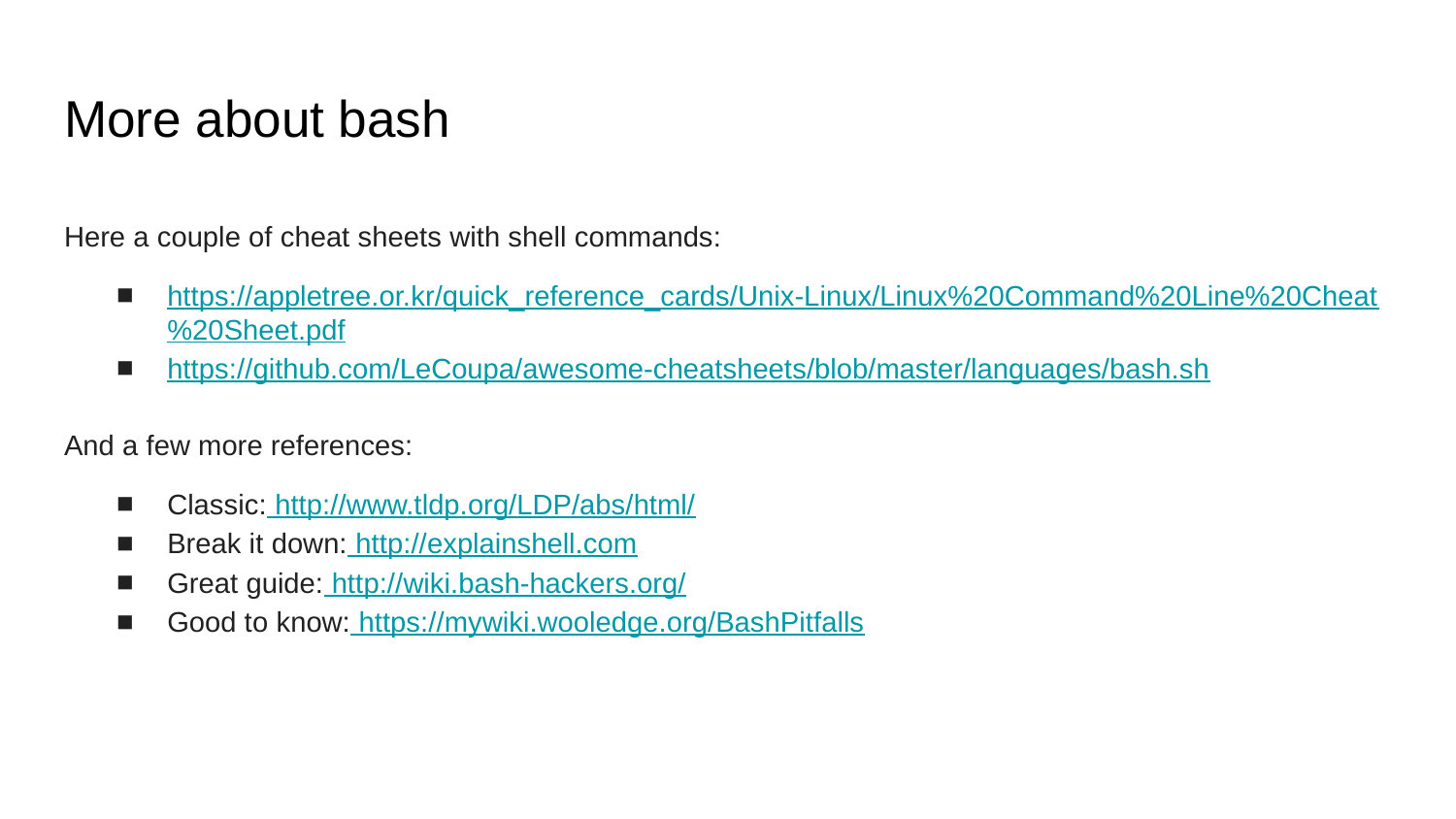

# More about bash
Here a couple of cheat sheets with shell commands:
https://appletree.or.kr/quick_reference_cards/Unix-Linux/Linux%20Command%20Line%20Cheat%20Sheet.pdf
https://github.com/LeCoupa/awesome-cheatsheets/blob/master/languages/bash.sh
And a few more references:
Classic: http://www.tldp.org/LDP/abs/html/
Break it down: http://explainshell.com
Great guide: http://wiki.bash-hackers.org/
Good to know: https://mywiki.wooledge.org/BashPitfalls